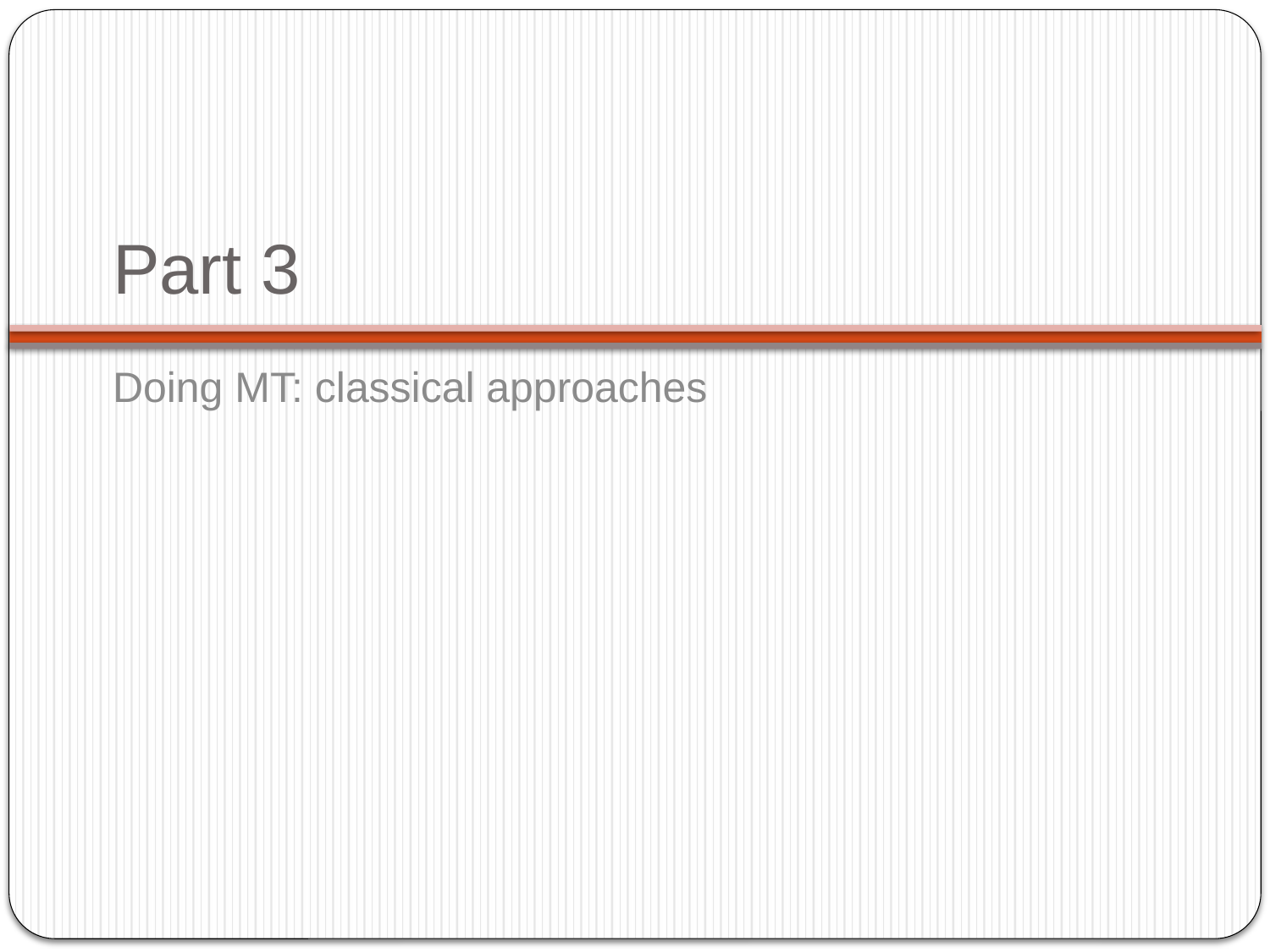

# Part 3
Doing MT: classical approaches